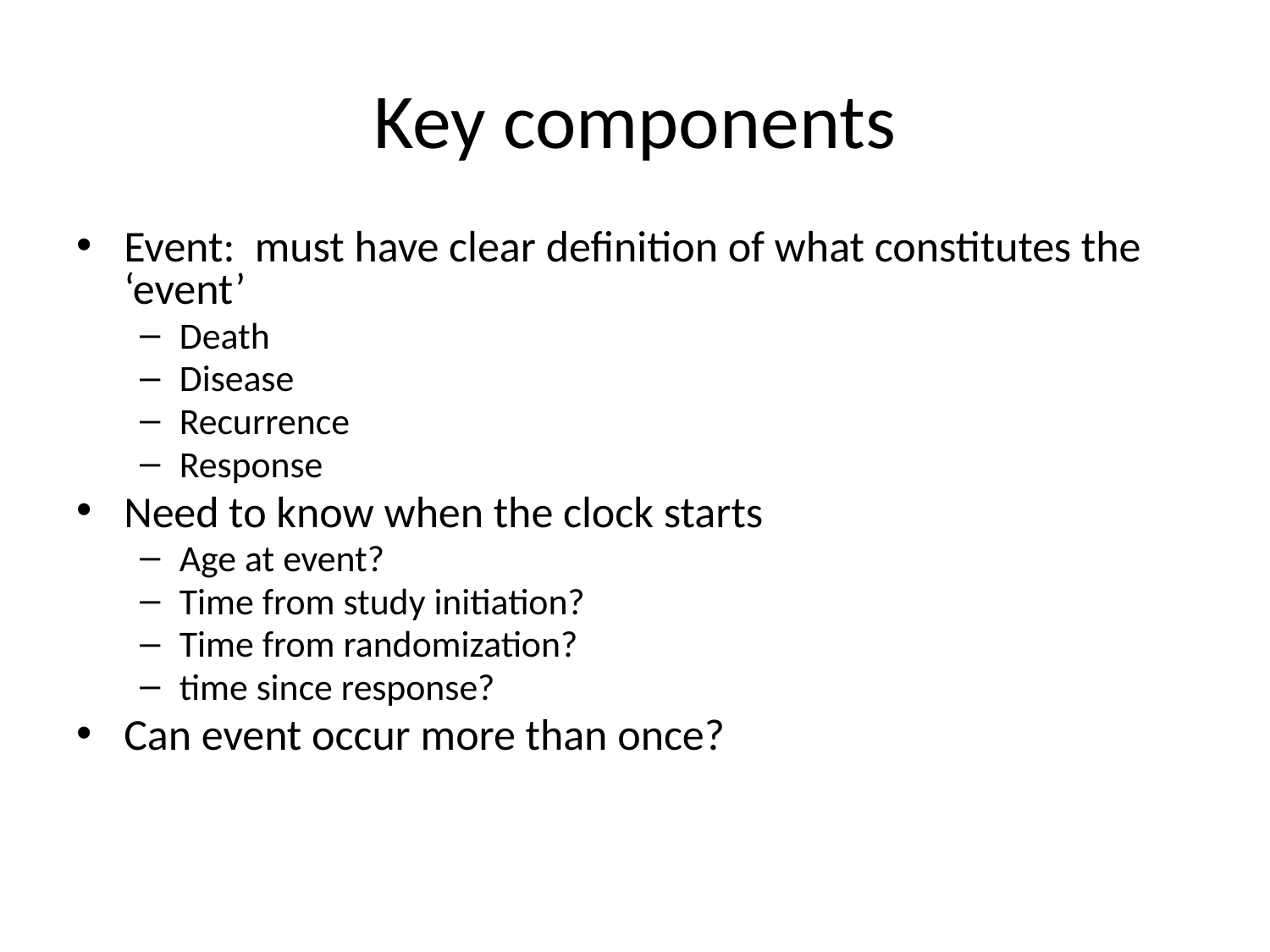

# Key components
Event:  must have clear definition of what constitutes the ‘event’
Death
Disease
Recurrence
Response
Need to know when the clock starts
Age at event?
Time from study initiation?
Time from randomization?
time since response?
Can event occur more than once?